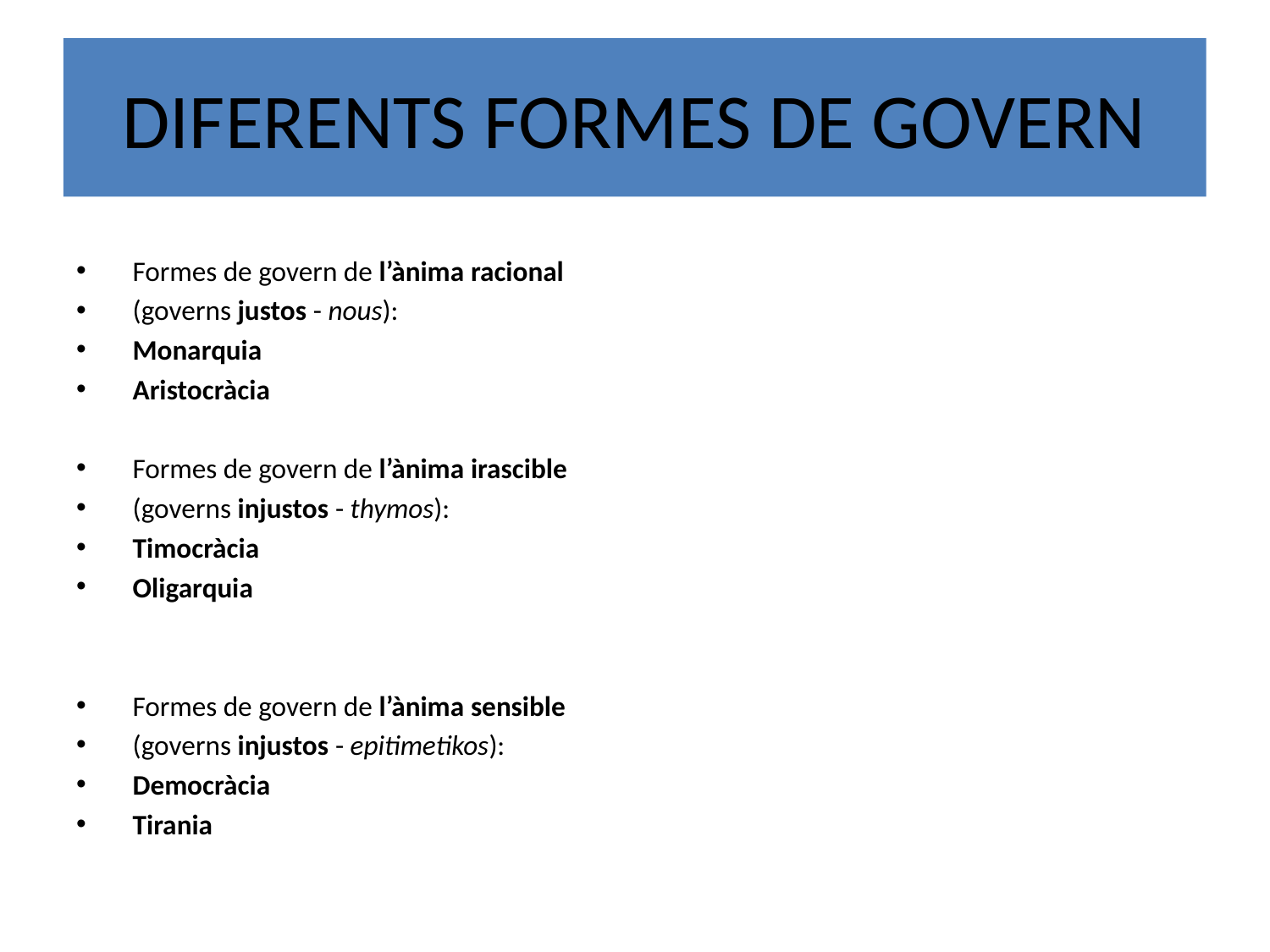

DIFERENTS FORMES DE GOVERN

Formes de govern de l’ànima racional
(governs justos - nous):
Monarquia
Aristocràcia

Formes de govern de l’ànima irascible
(governs injustos - thymos):
Timocràcia
Oligarquia

Formes de govern de l’ànima sensible
(governs injustos - epitimetikos):
Democràcia
Tirania